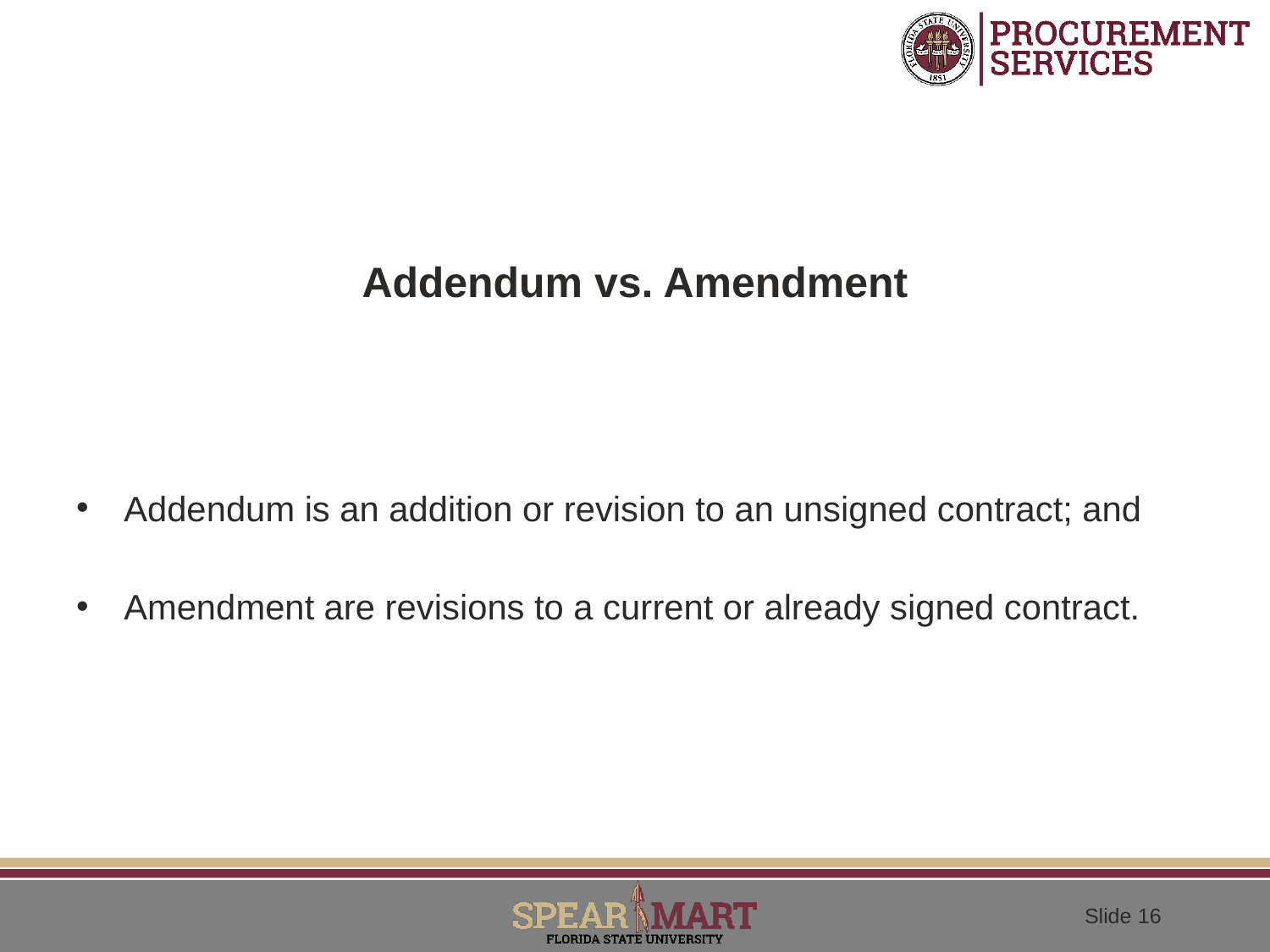

# Addendum vs. Amendment

Addendum is an addition or revision to an unsigned contract; and

Amendment are revisions to a current or already signed contract.